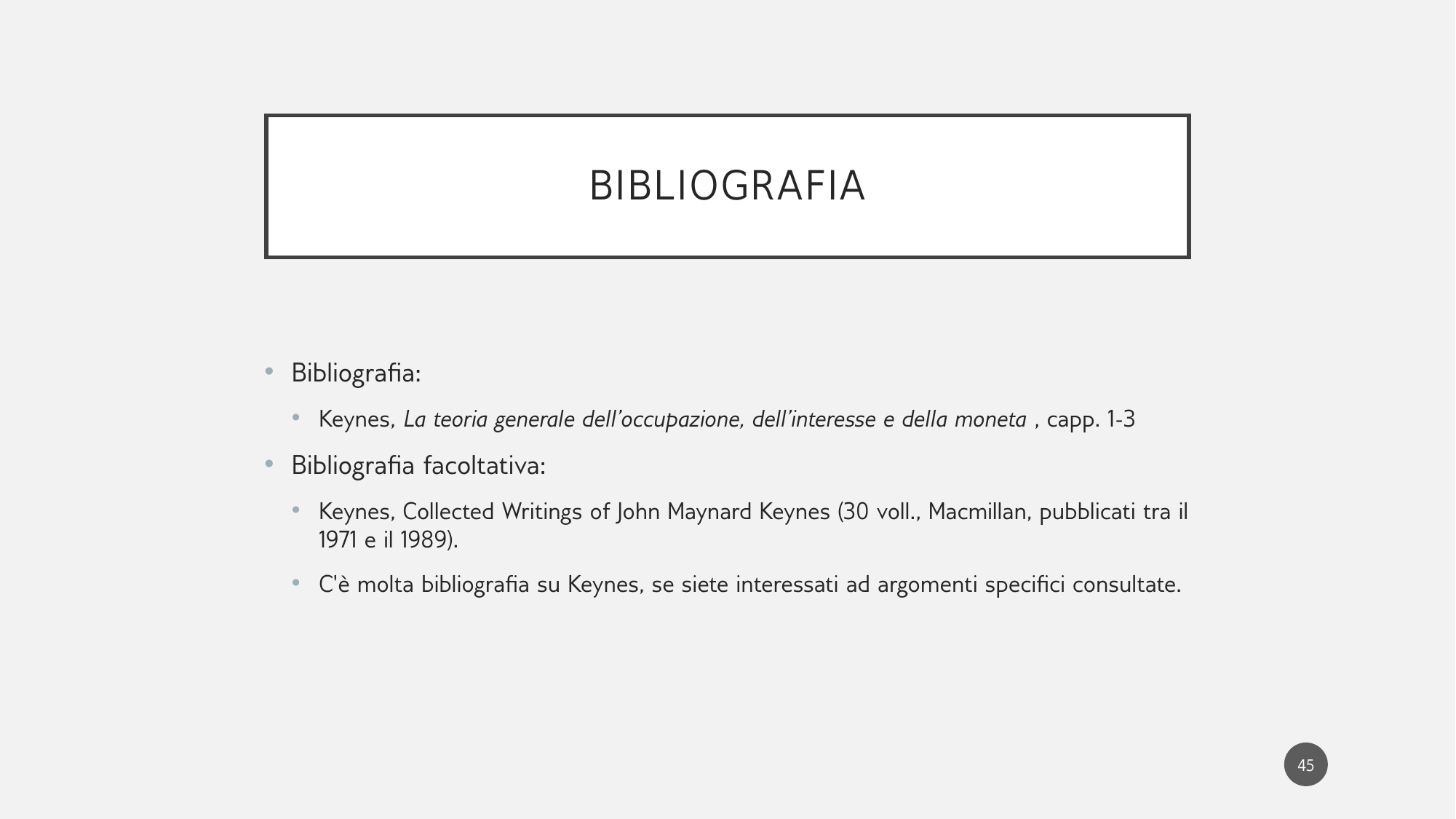

# Bibliografia

Bibliografia:
Keynes, La teoria generale dell’occupazione, dell’interesse e della moneta , capp. 1-3
Bibliografia facoltativa:
Keynes, Collected Writings of John Maynard Keynes (30 voll., Macmillan, pubblicati tra il 1971 e il 1989).
C'è molta bibliografia su Keynes, se siete interessati ad argomenti specifici consultate.

45